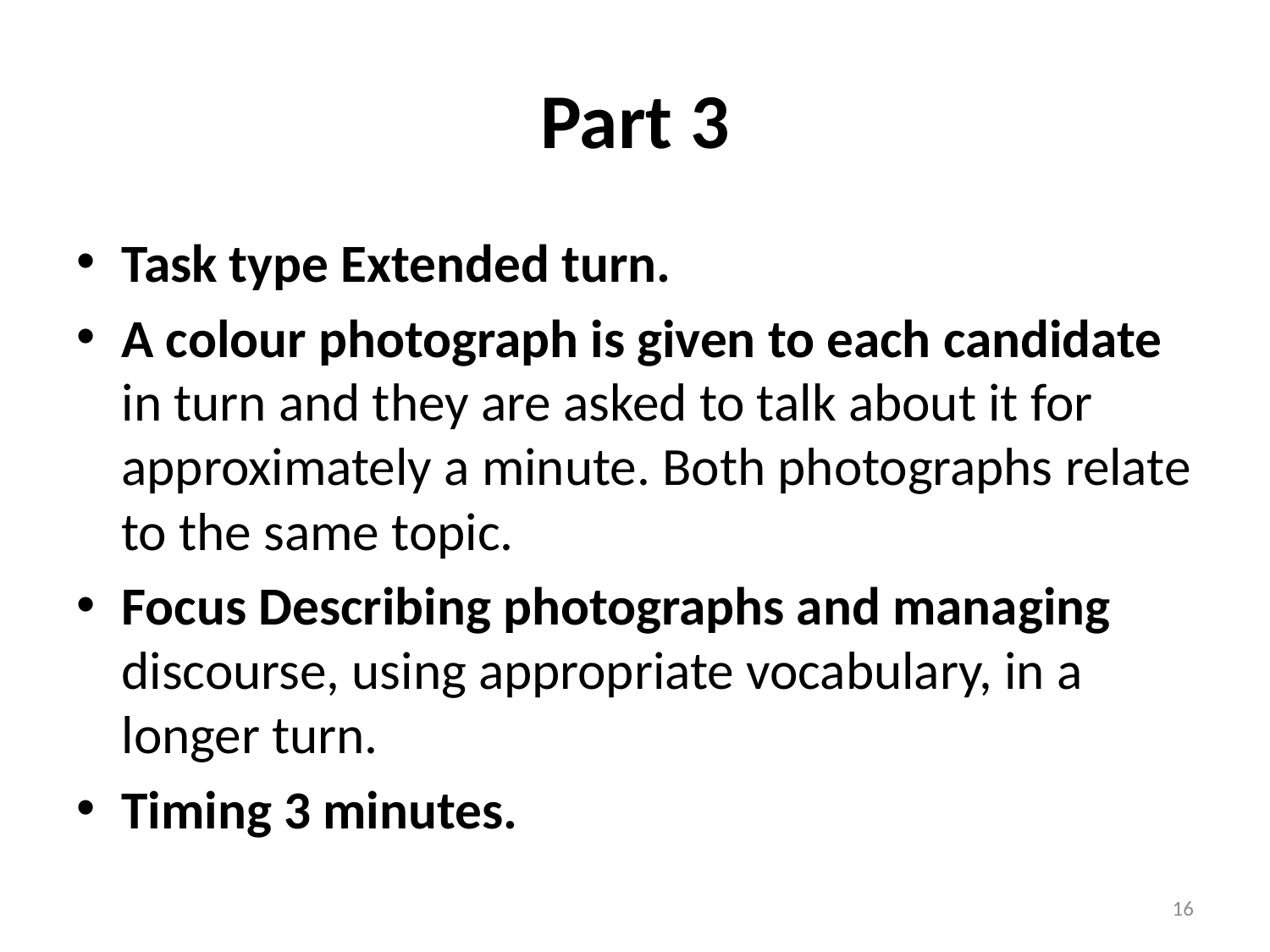

# Part 3
Task type Extended turn.
A colour photograph is given to each candidate in turn and they are asked to talk about it for approximately a minute. Both photographs relate to the same topic.
Focus Describing photographs and managing discourse, using appropriate vocabulary, in a longer turn.
Timing 3 minutes.
16